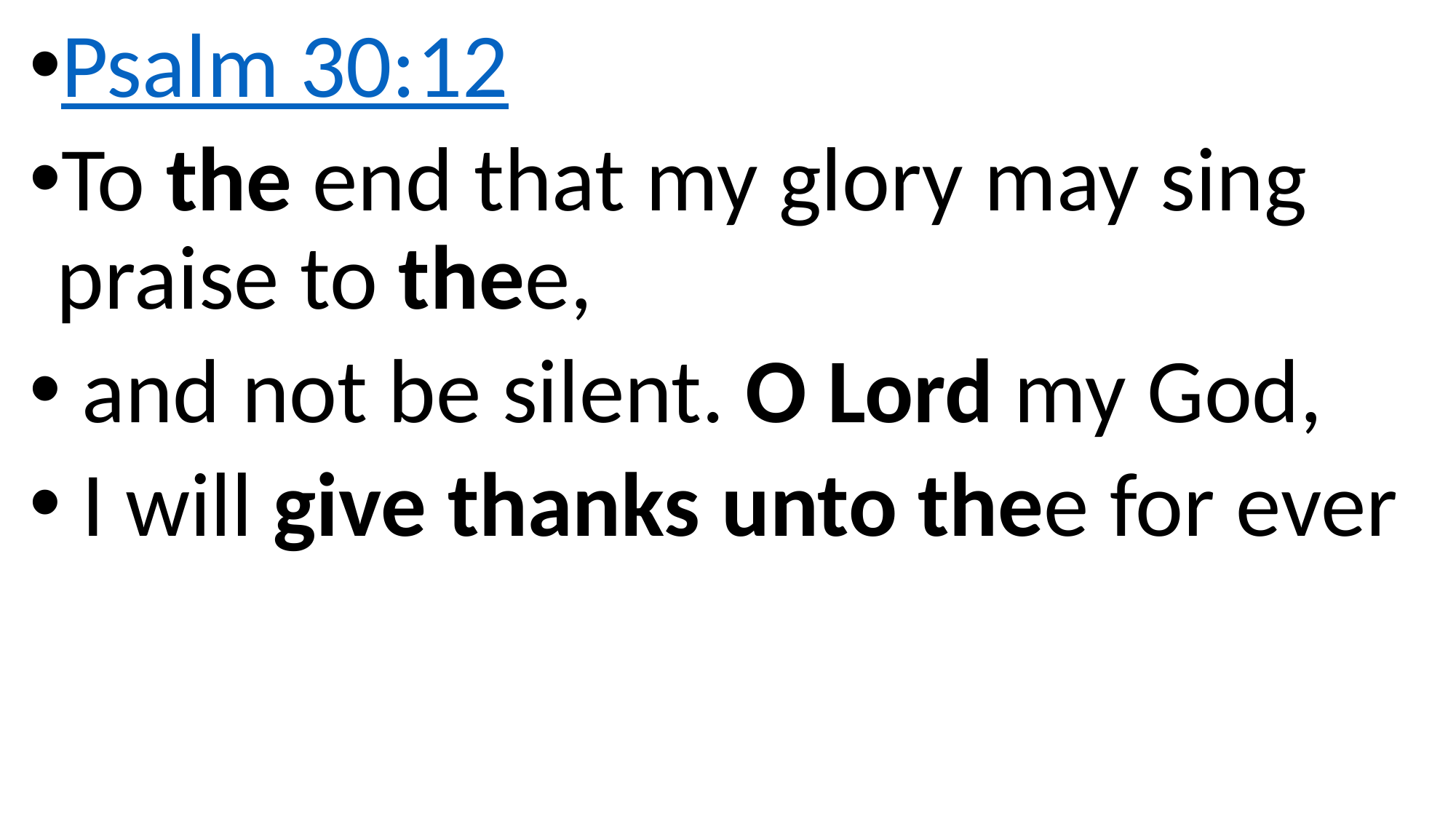

Psalm 30:12
To the end that my glory may sing praise to thee,
 and not be silent. O Lord my God,
 I will give thanks unto thee for ever